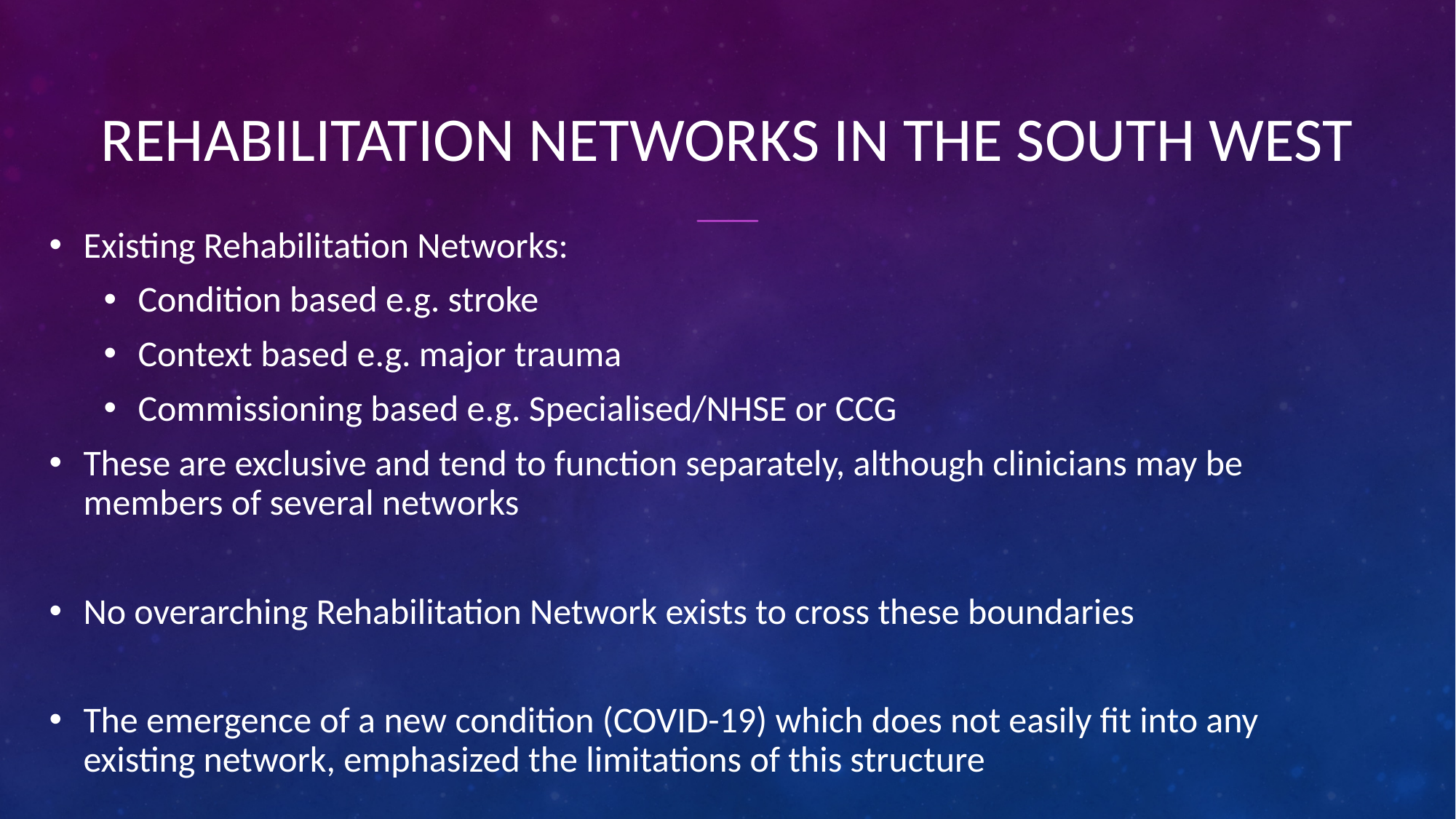

# Rehabilitation Networks in the South West
Existing Rehabilitation Networks:
Condition based e.g. stroke
Context based e.g. major trauma
Commissioning based e.g. Specialised/NHSE or CCG
These are exclusive and tend to function separately, although clinicians may be members of several networks

No overarching Rehabilitation Network exists to cross these boundaries

The emergence of a new condition (COVID-19) which does not easily fit into any existing network, emphasized the limitations of this structure